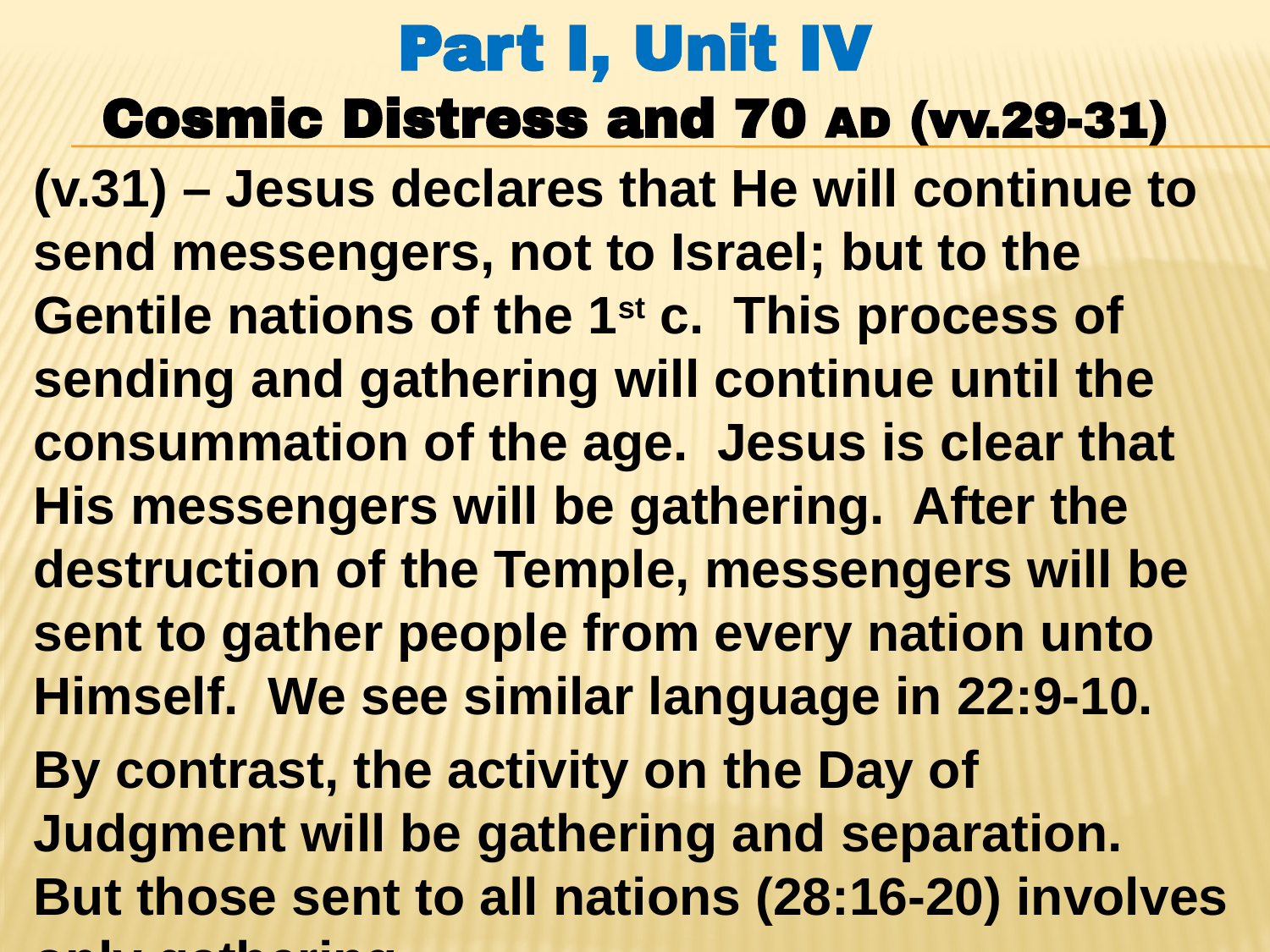

Part I, Unit IV
Cosmic Distress and 70 AD (vv.29-31)
(v.31) – Jesus declares that He will continue to send messengers, not to Israel; but to the Gentile nations of the 1st c.  This process of sending and gathering will continue until the consummation of the age.  Jesus is clear that His messengers will be gathering.  After the destruction of the Temple, messengers will be sent to gather people from every nation unto Himself.  We see similar language in 22:9-10.
By contrast, the activity on the Day of Judgment will be gathering and separation.  But those sent to all nations (28:16-20) involves only gathering.